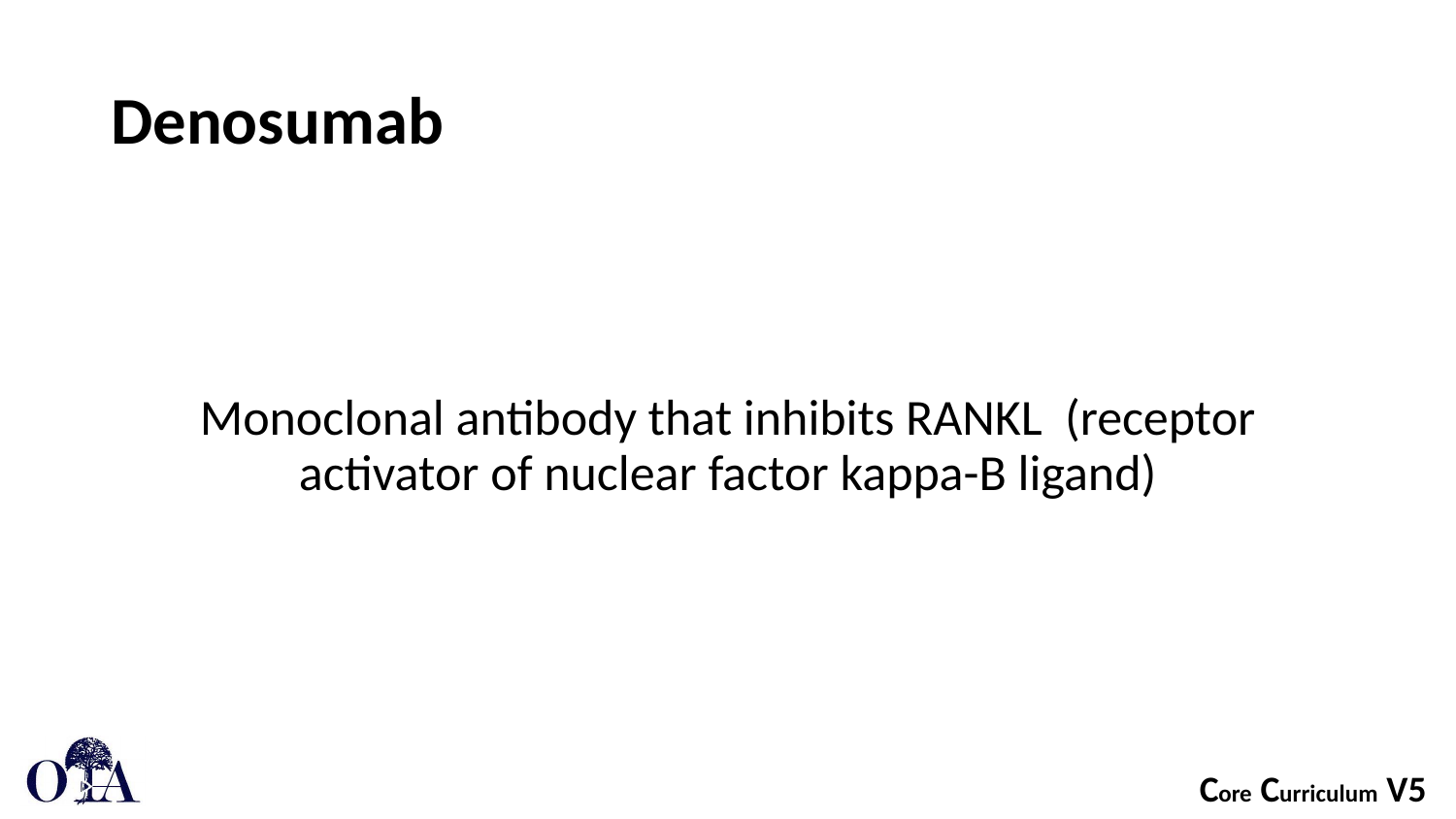

# Denosumab
Monoclonal antibody that inhibits RANKL  (receptor activator of nuclear factor kappa-B ligand)